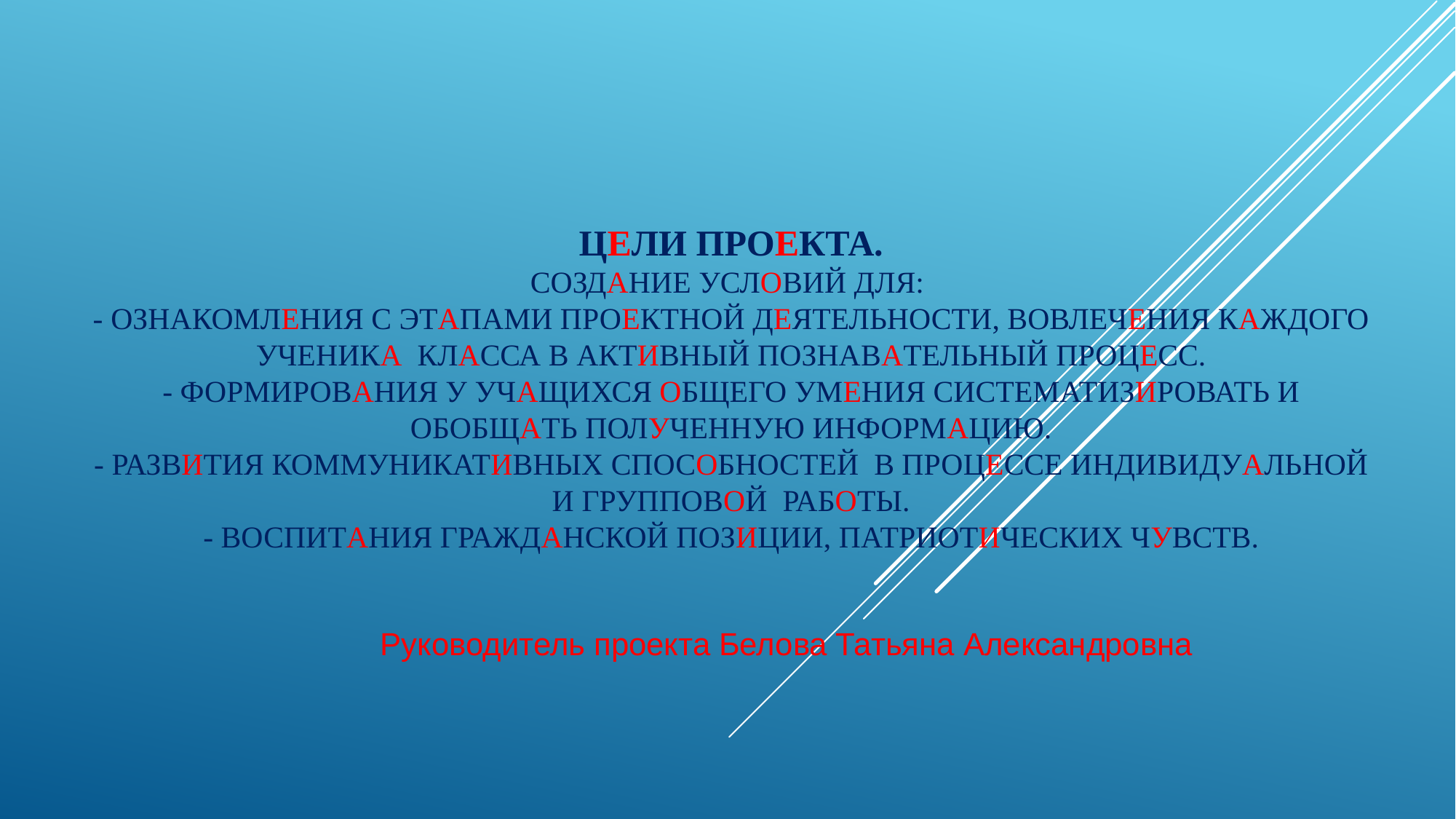

# цели проекта. Создание условий для: - ознакомления с этапами проектной деятельности, вовлечения каждого ученика  класса в активный познавательный процесс. - формирования у учащихся общего умения систематизировать и обобщать полученную информацию. - развития коммуникативных способностей  в процессе индивидуальной и групповой  работы. - воспитания гражданской позиции, патриотических чувств.
Руководитель проекта Белова Татьяна Александровна